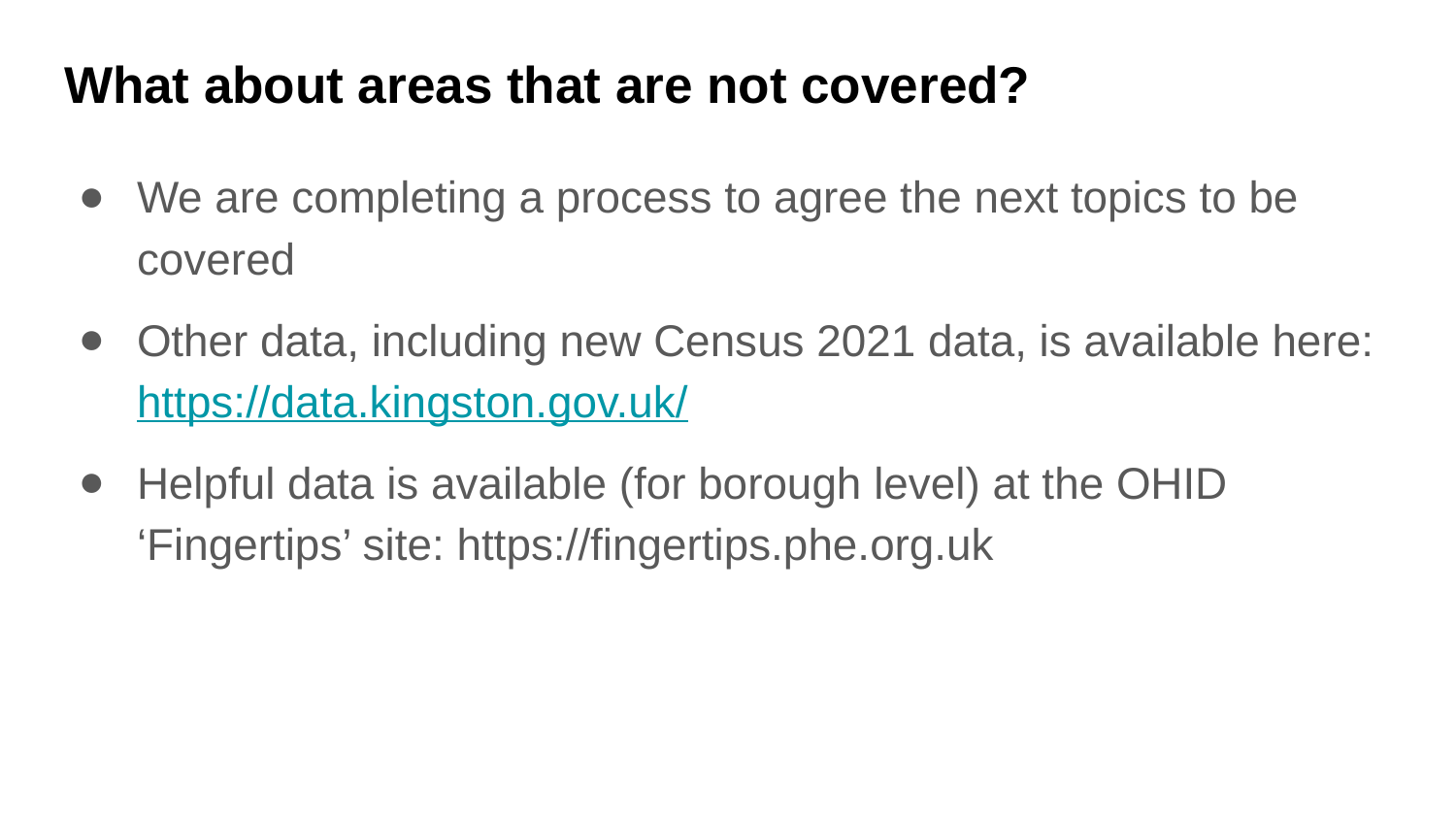

# What about areas that are not covered?
We are completing a process to agree the next topics to be covered
Other data, including new Census 2021 data, is available here: https://data.kingston.gov.uk/
Helpful data is available (for borough level) at the OHID ‘Fingertips’ site: https://fingertips.phe.org.uk